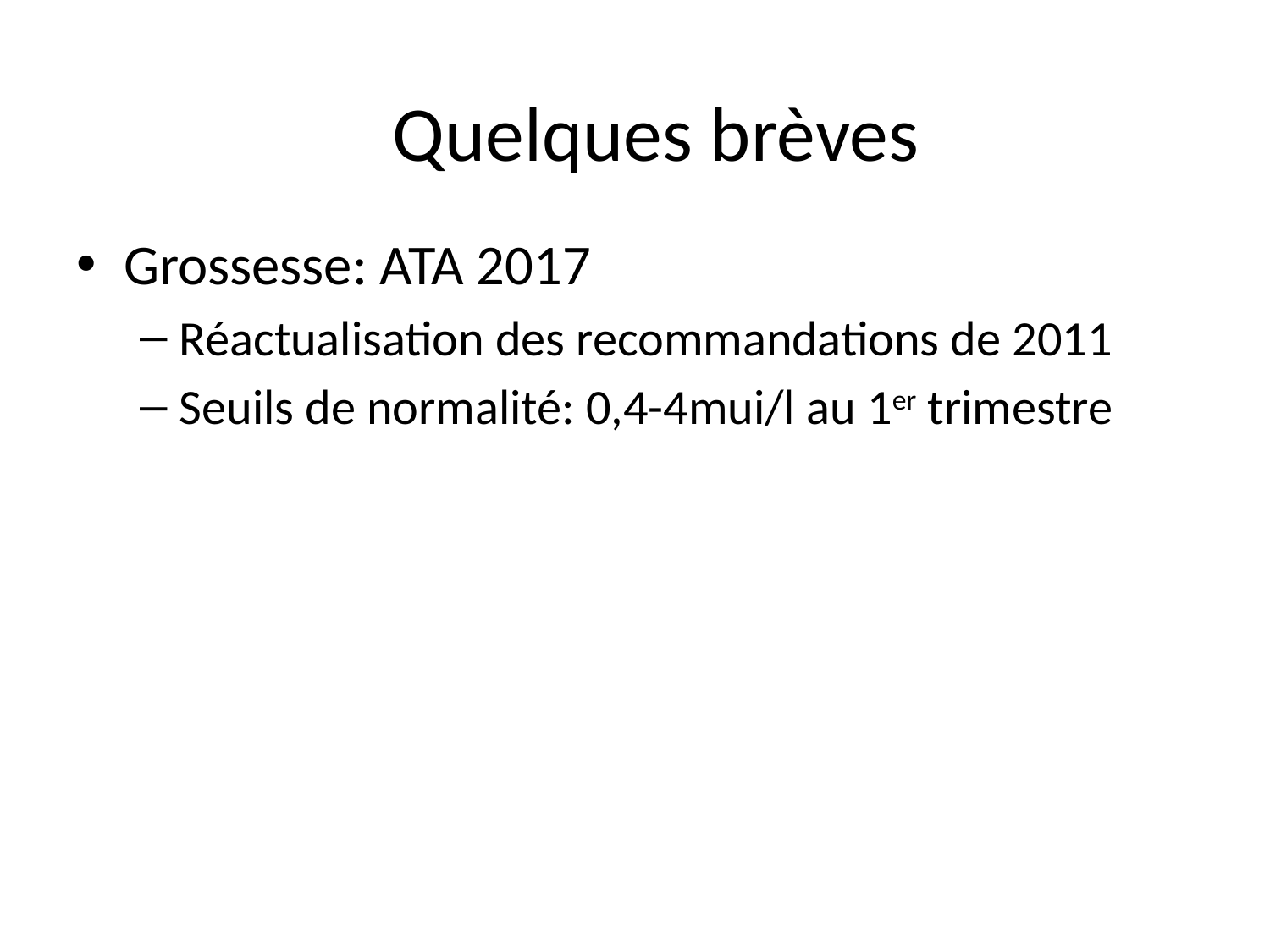

# Quelques brèves
Grossesse: ATA 2017
Réactualisation des recommandations de 2011
Seuils de normalité: 0,4-4mui/l au 1er trimestre